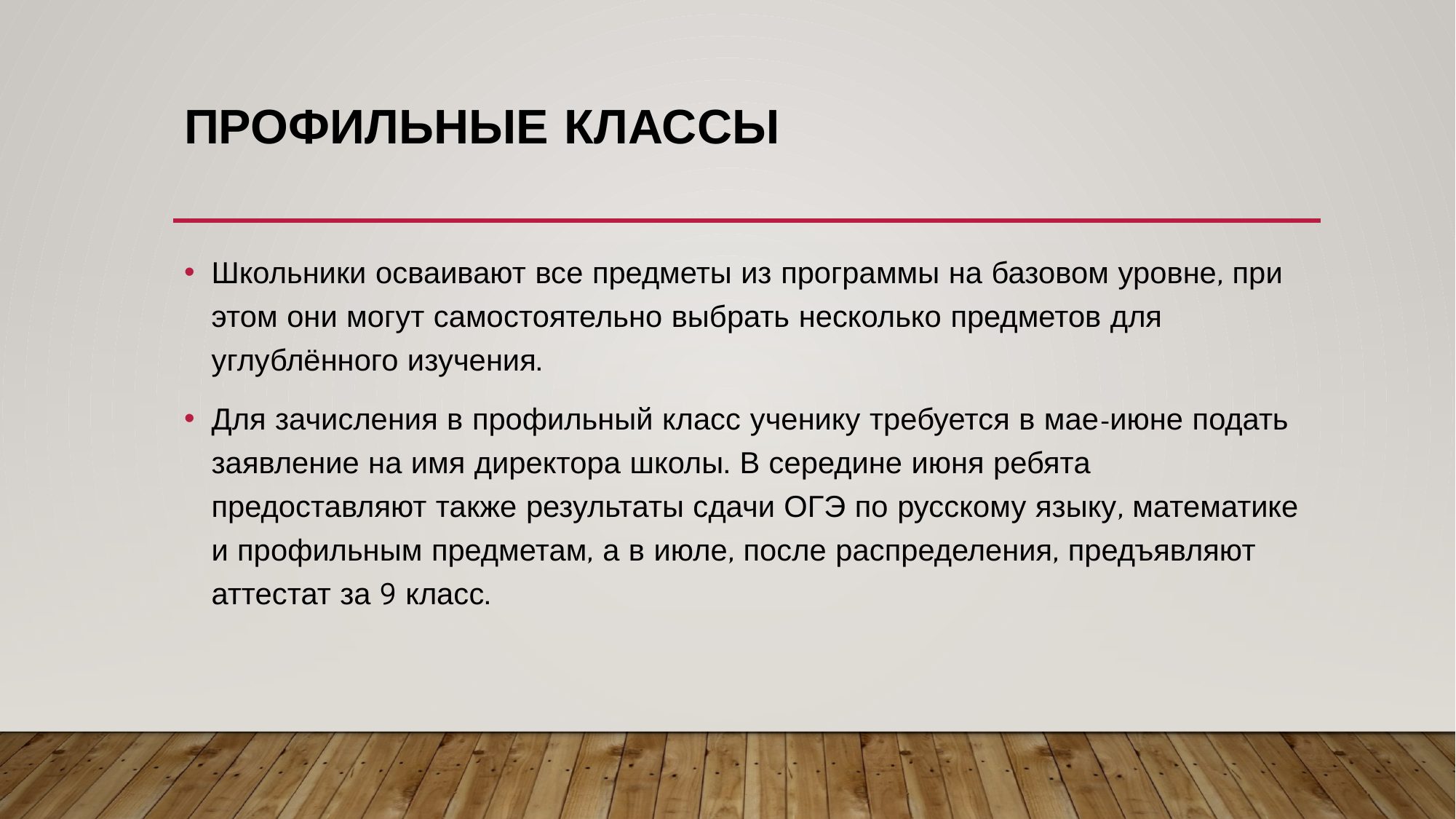

# Профильные классы
Школьники осваивают все предметы из программы на базовом уровне, при этом они могут самостоятельно выбрать несколько предметов для углублённого изучения.
Для зачисления в профильный класс ученику требуется в мае-июне подать заявление на имя директора школы. В середине июня ребята предоставляют также результаты сдачи ОГЭ по русскому языку, математике и профильным предметам, а в июле, после распределения, предъявляют аттестат за 9 класс.